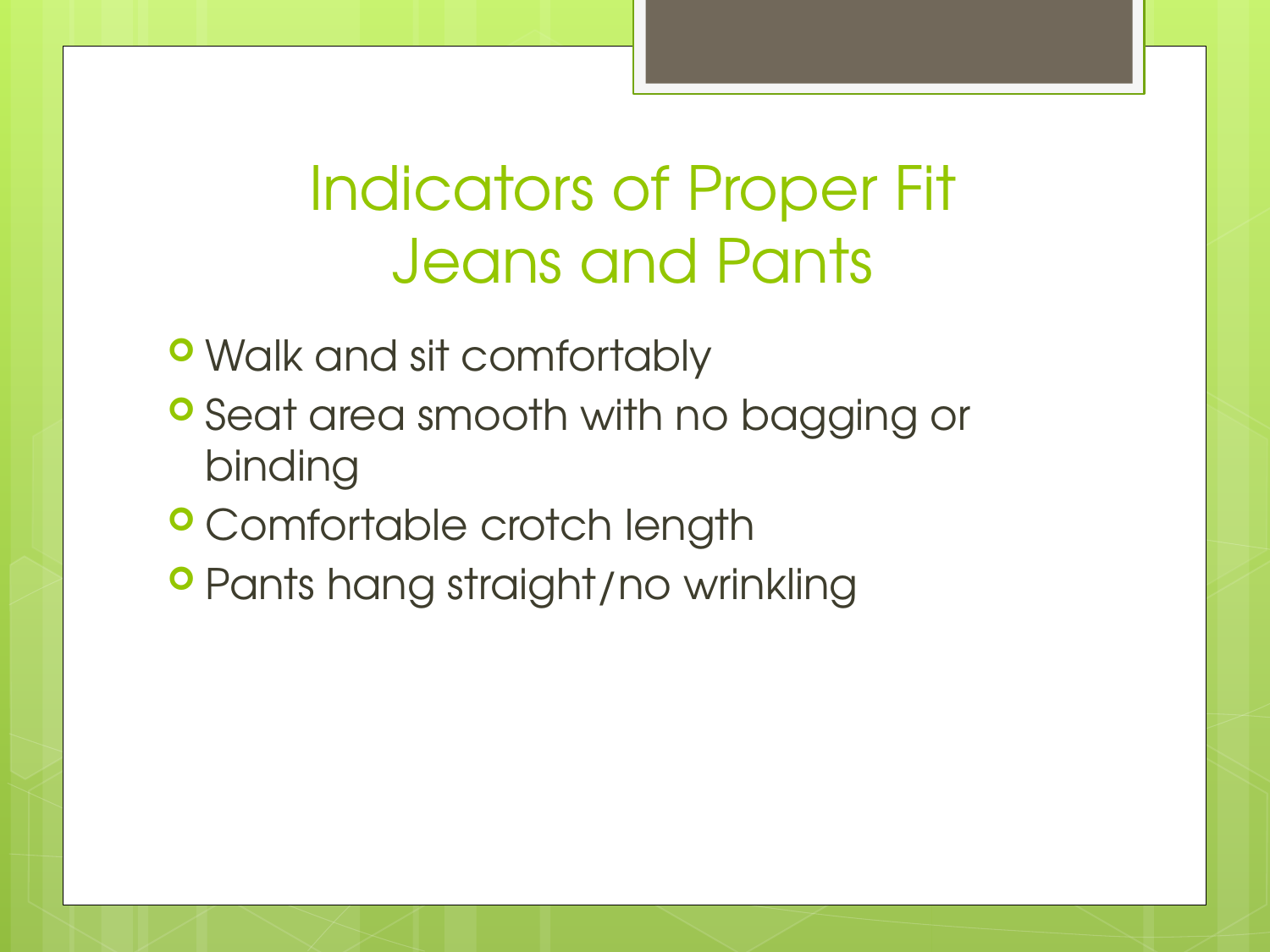

# Indicators of Proper Fit Jeans and Pants
Walk and sit comfortably
Seat area smooth with no bagging or binding
Comfortable crotch length
Pants hang straight/no wrinkling